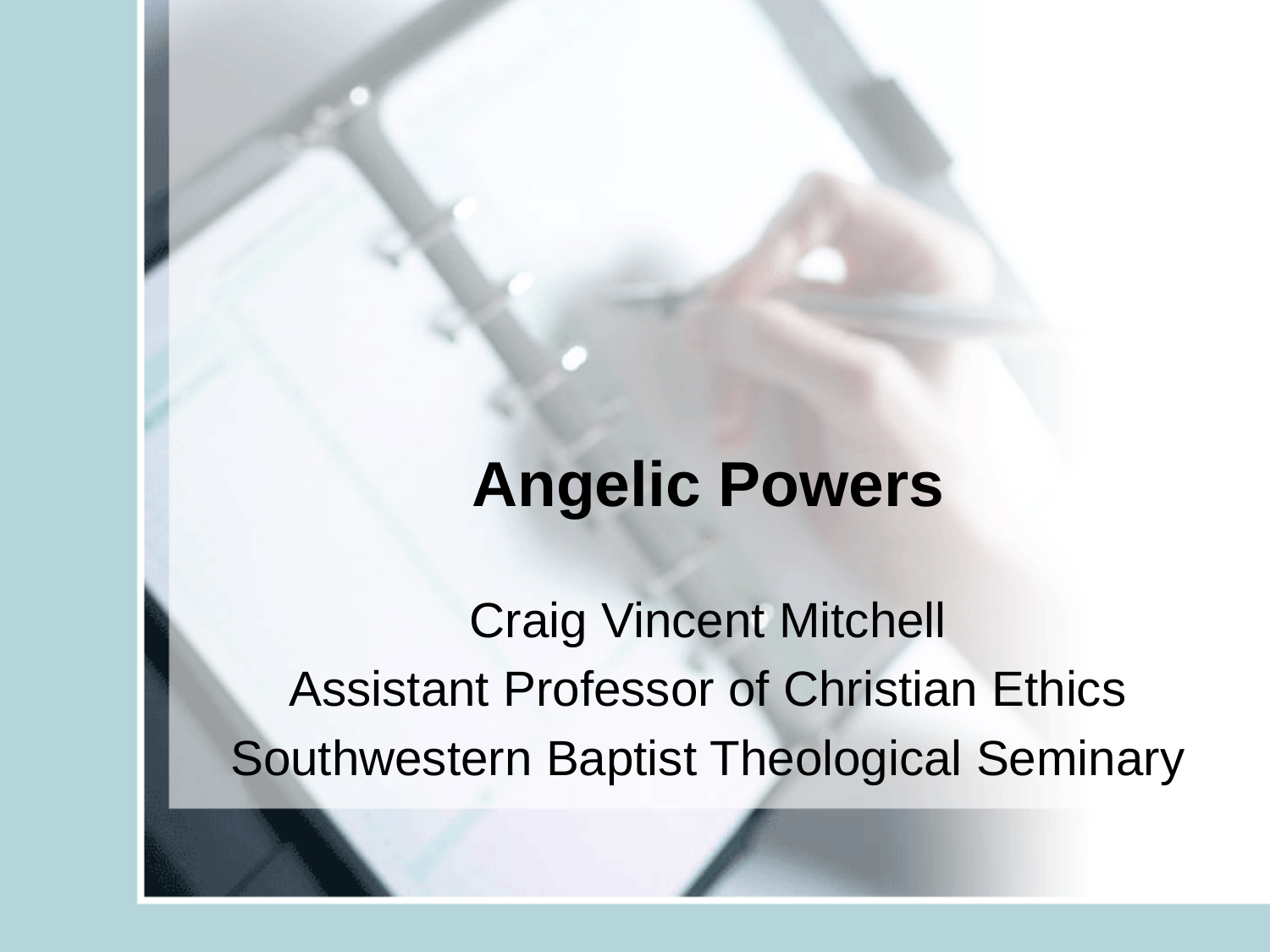

# Angelic Powers
Craig Vincent Mitchell
Assistant Professor of Christian Ethics
Southwestern Baptist Theological Seminary